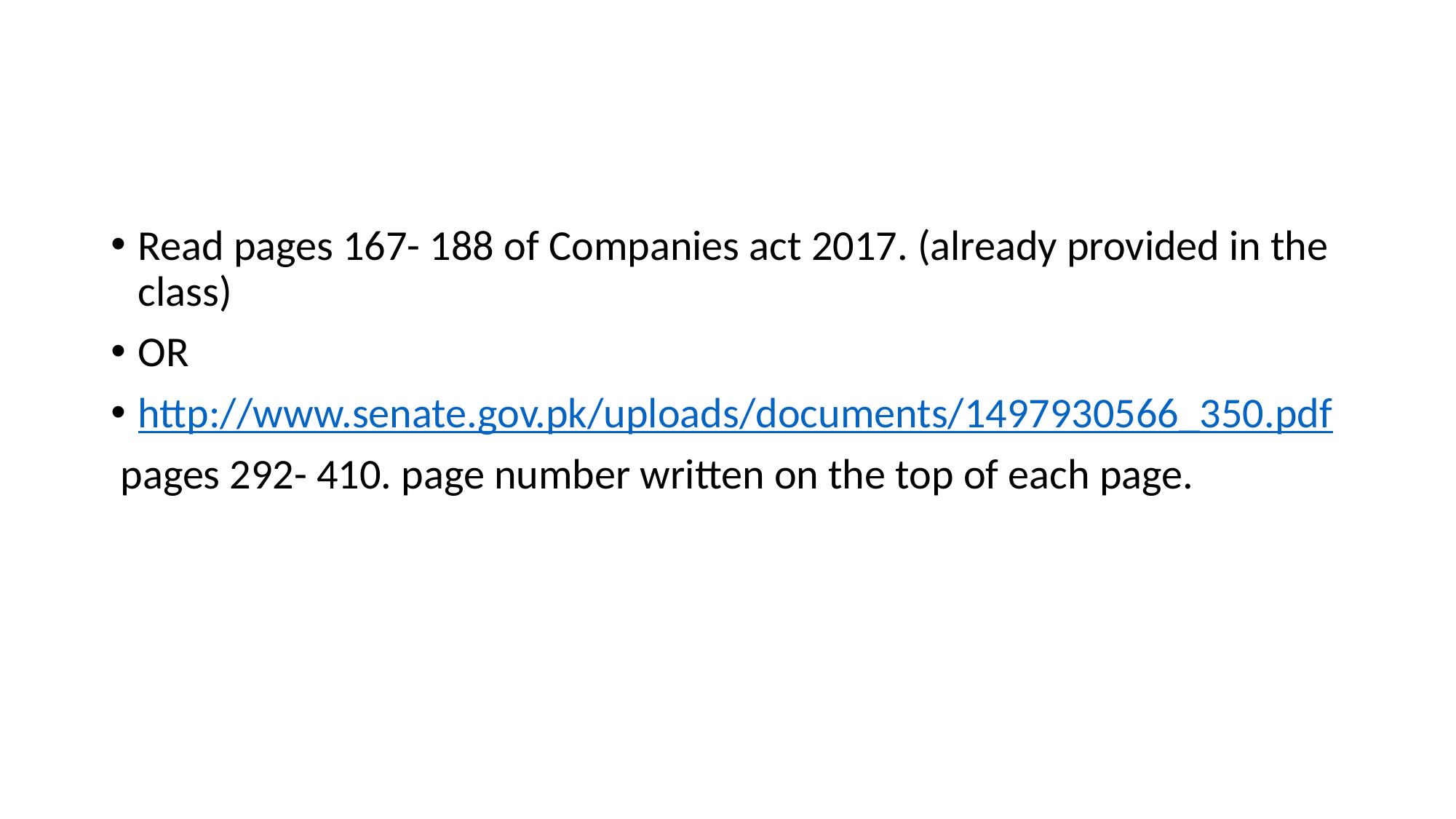

#
Read pages 167- 188 of Companies act 2017. (already provided in the class)
OR
http://www.senate.gov.pk/uploads/documents/1497930566_350.pdf
 pages 292- 410. page number written on the top of each page.